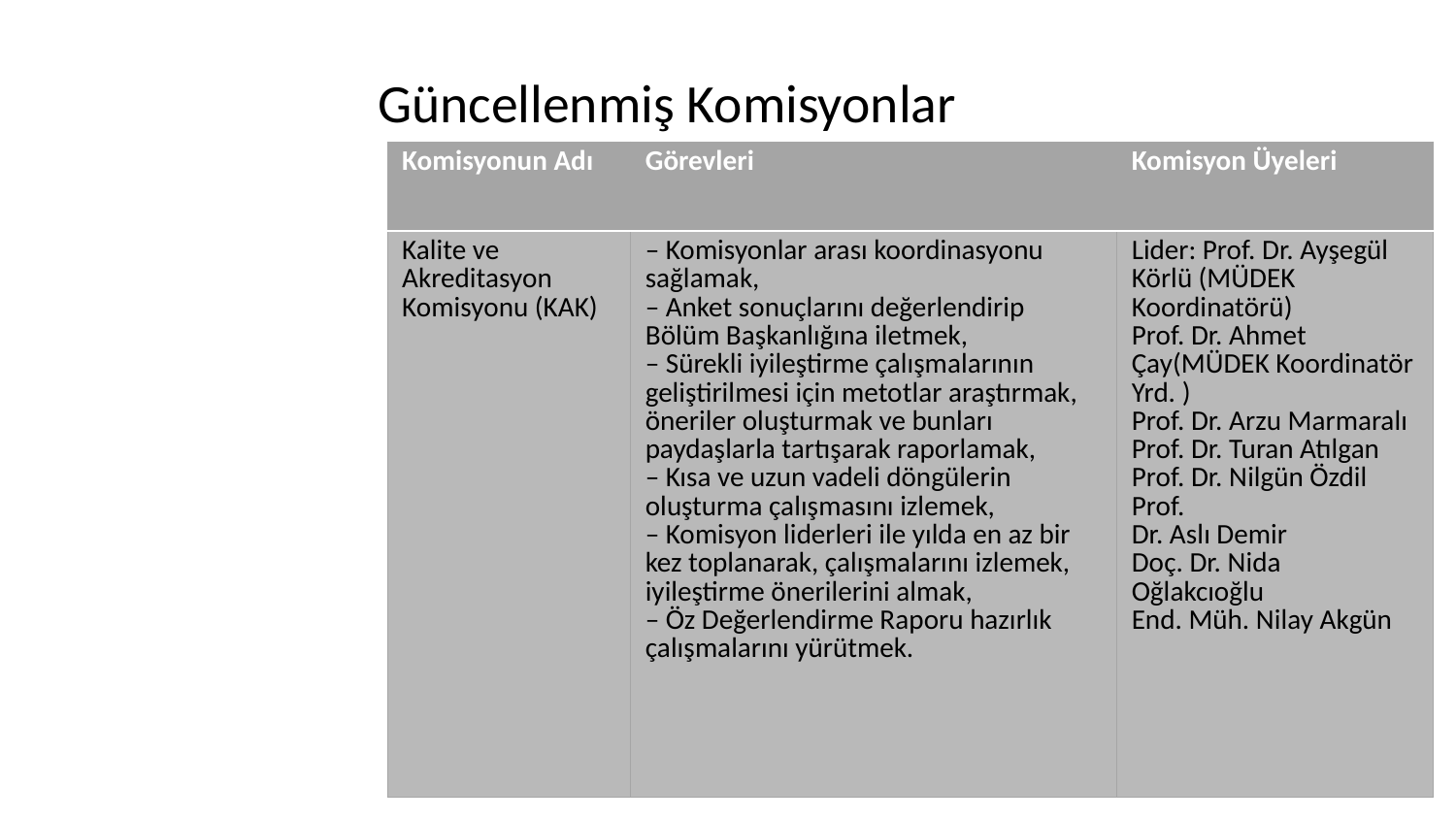

# Güncellenmiş Komisyonlar
| Komisyonun Adı | Görevleri | Komisyon Üyeleri |
| --- | --- | --- |
| Kalite ve Akreditasyon Komisyonu (KAK) | – Komisyonlar arası koordinasyonu sağlamak, – Anket sonuçlarını değerlendirip Bölüm Başkanlığına iletmek, – Sürekli iyileştirme çalışmalarının geliştirilmesi için metotlar araştırmak, öneriler oluşturmak ve bunları paydaşlarla tartışarak raporlamak, – Kısa ve uzun vadeli döngülerin oluşturma çalışmasını izlemek, – Komisyon liderleri ile yılda en az bir kez toplanarak, çalışmalarını izlemek, iyileştirme önerilerini almak, – Öz Değerlendirme Raporu hazırlık çalışmalarını yürütmek. | Lider: Prof. Dr. Ayşegül Körlü (MÜDEK Koordinatörü) Prof. Dr. Ahmet Çay(MÜDEK Koordinatör Yrd. ) Prof. Dr. Arzu Marmaralı Prof. Dr. Turan Atılgan Prof. Dr. Nilgün Özdil Prof. Dr. Aslı Demir Doç. Dr. Nida Oğlakcıoğlu End. Müh. Nilay Akgün |
Müdek Toplantısı 13/04/2023 Prof. Dr. Ayşegül Körlü